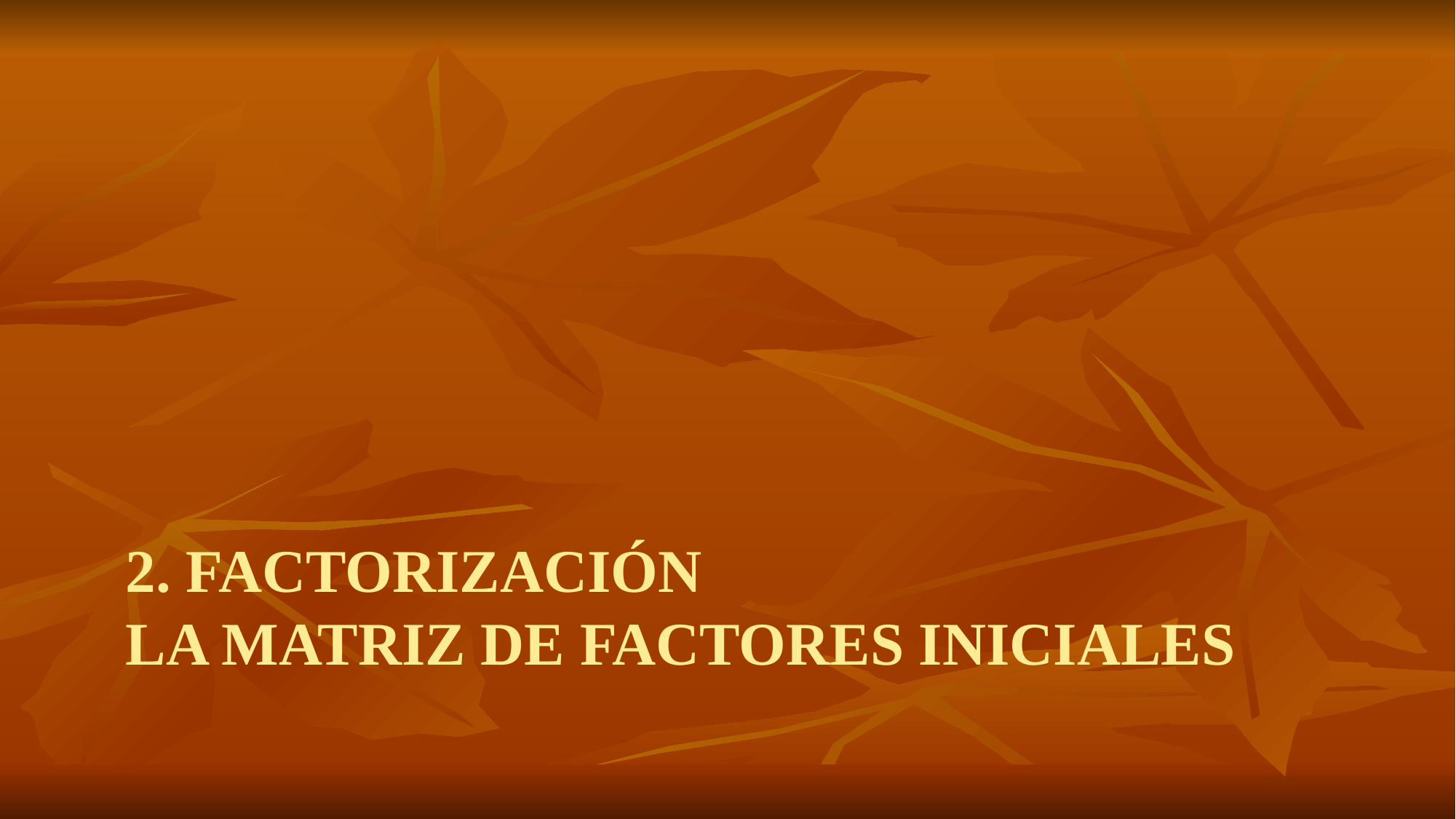

# 2. Factorización la matriz de factores iniciales